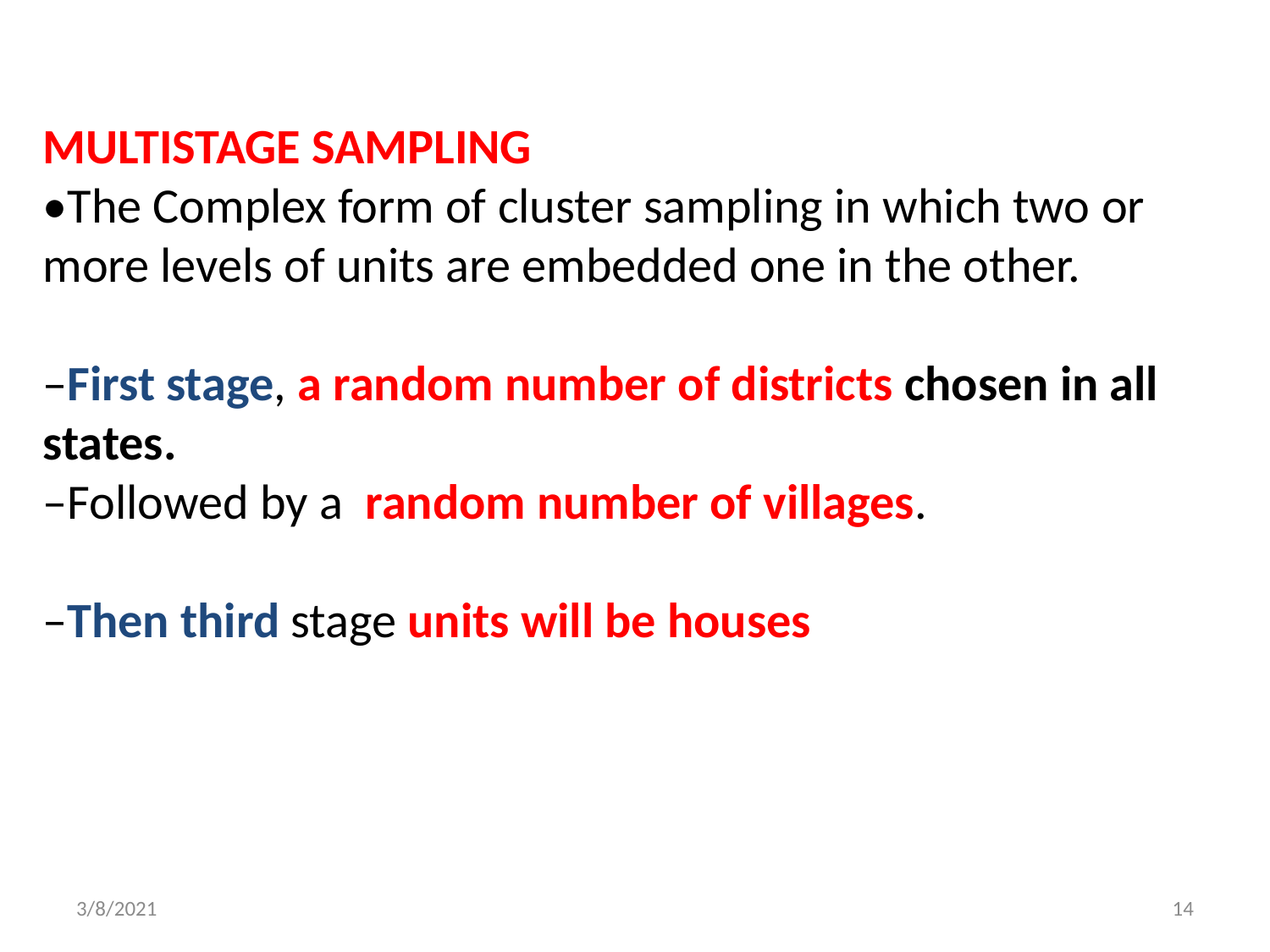

MULTISTAGE SAMPLING
•The Complex form of cluster sampling in which two or more levels of units are embedded one in the other.

–First stage, a random number of districts chosen in all states.
–Followed by a  random number of villages.

–Then third stage units will be houses
3/8/2021
14